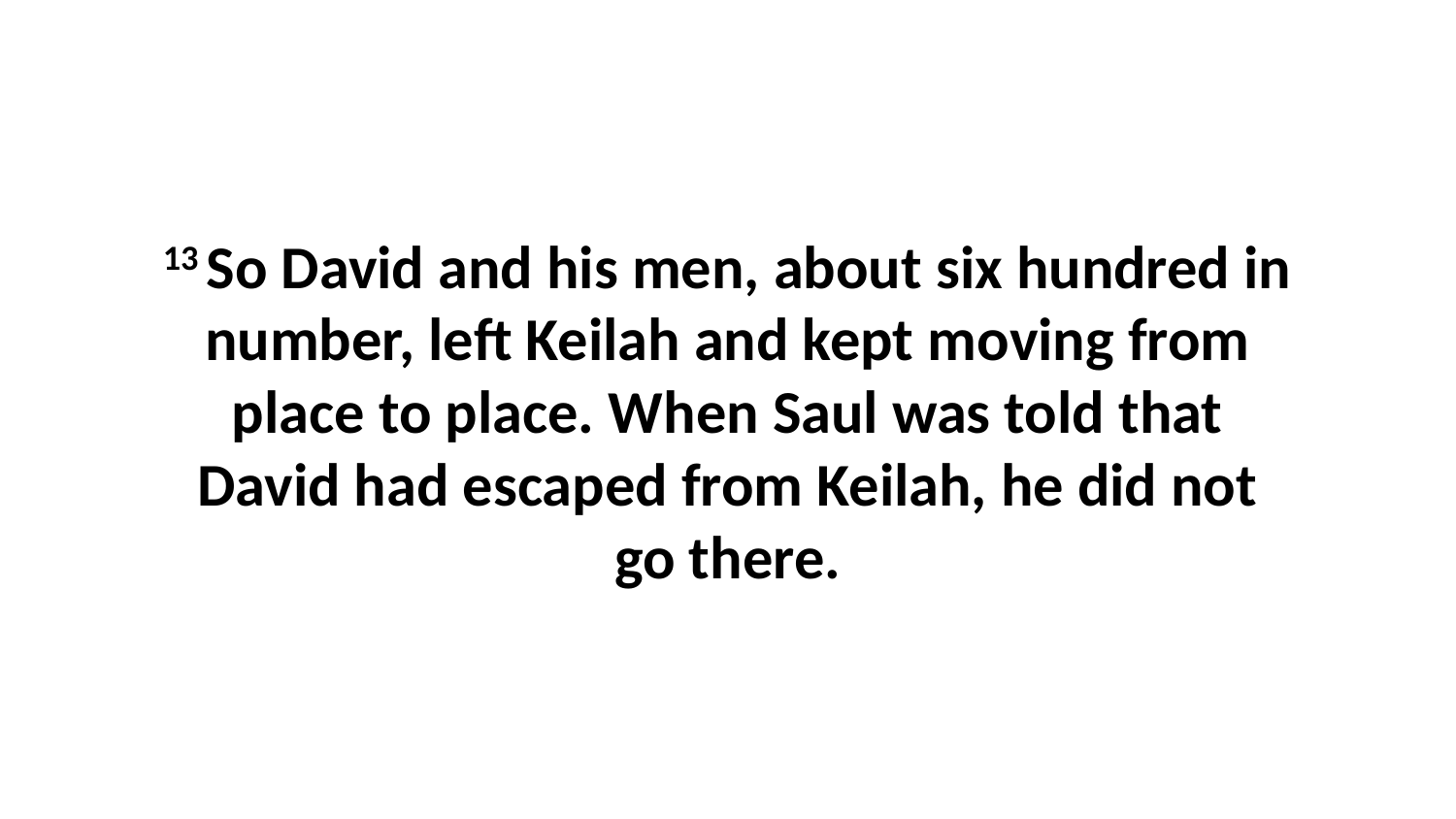

13 So David and his men, about six hundred in number, left Keilah and kept moving from place to place. When Saul was told that David had escaped from Keilah, he did not go there.